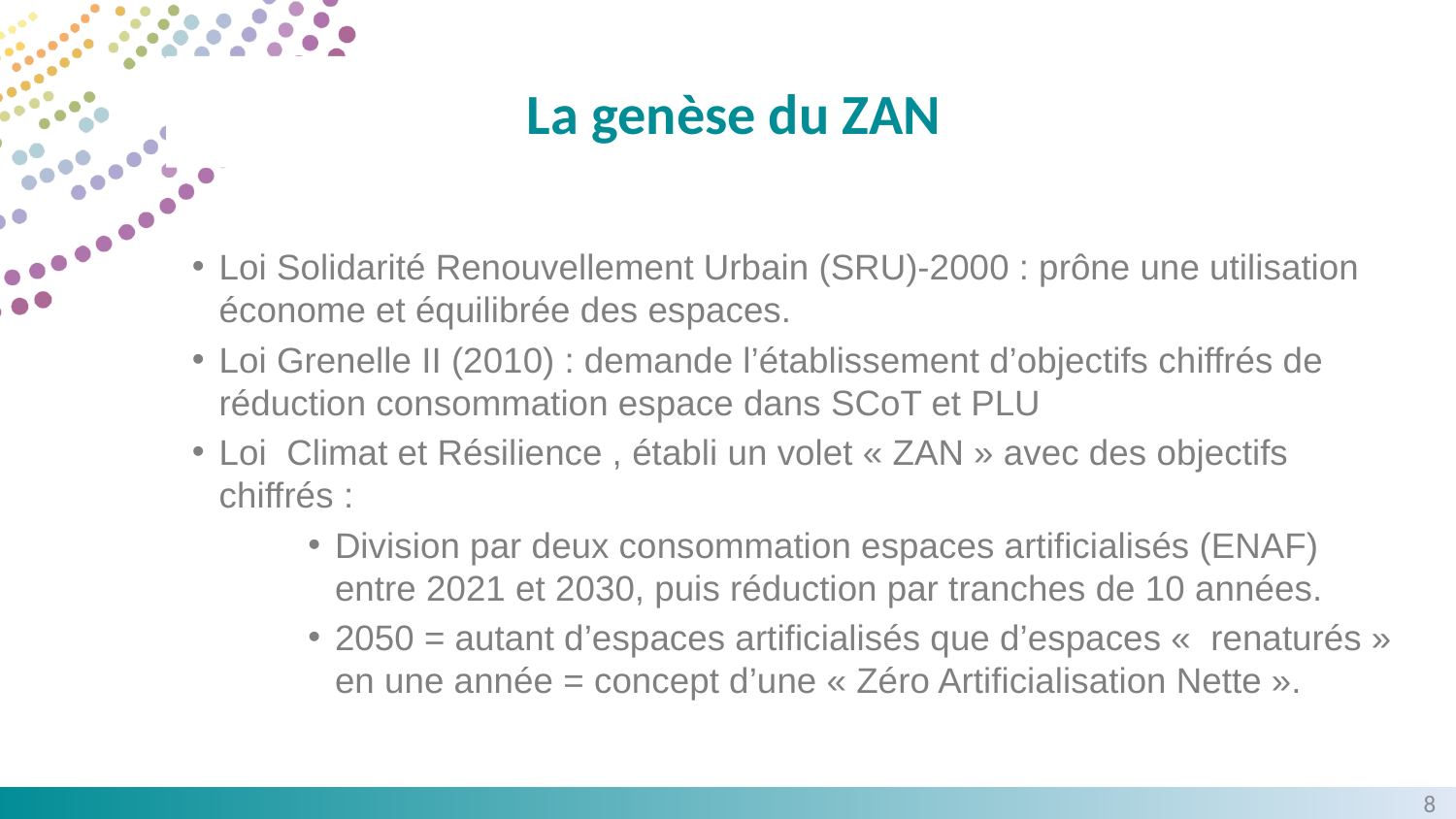

# La genèse du ZAN
Loi Solidarité Renouvellement Urbain (SRU)-2000 : prône une utilisation économe et équilibrée des espaces.
Loi Grenelle II (2010) : demande l’établissement d’objectifs chiffrés de  réduction consommation espace dans SCoT et PLU
Loi  Climat et Résilience , établi un volet « ZAN » avec des objectifs chiffrés :
Division par deux consommation espaces artificialisés (ENAF) entre 2021 et 2030, puis réduction par tranches de 10 années.
2050 = autant d’espaces artificialisés que d’espaces «  renaturés » en une année = concept d’une « Zéro Artificialisation Nette ».

8